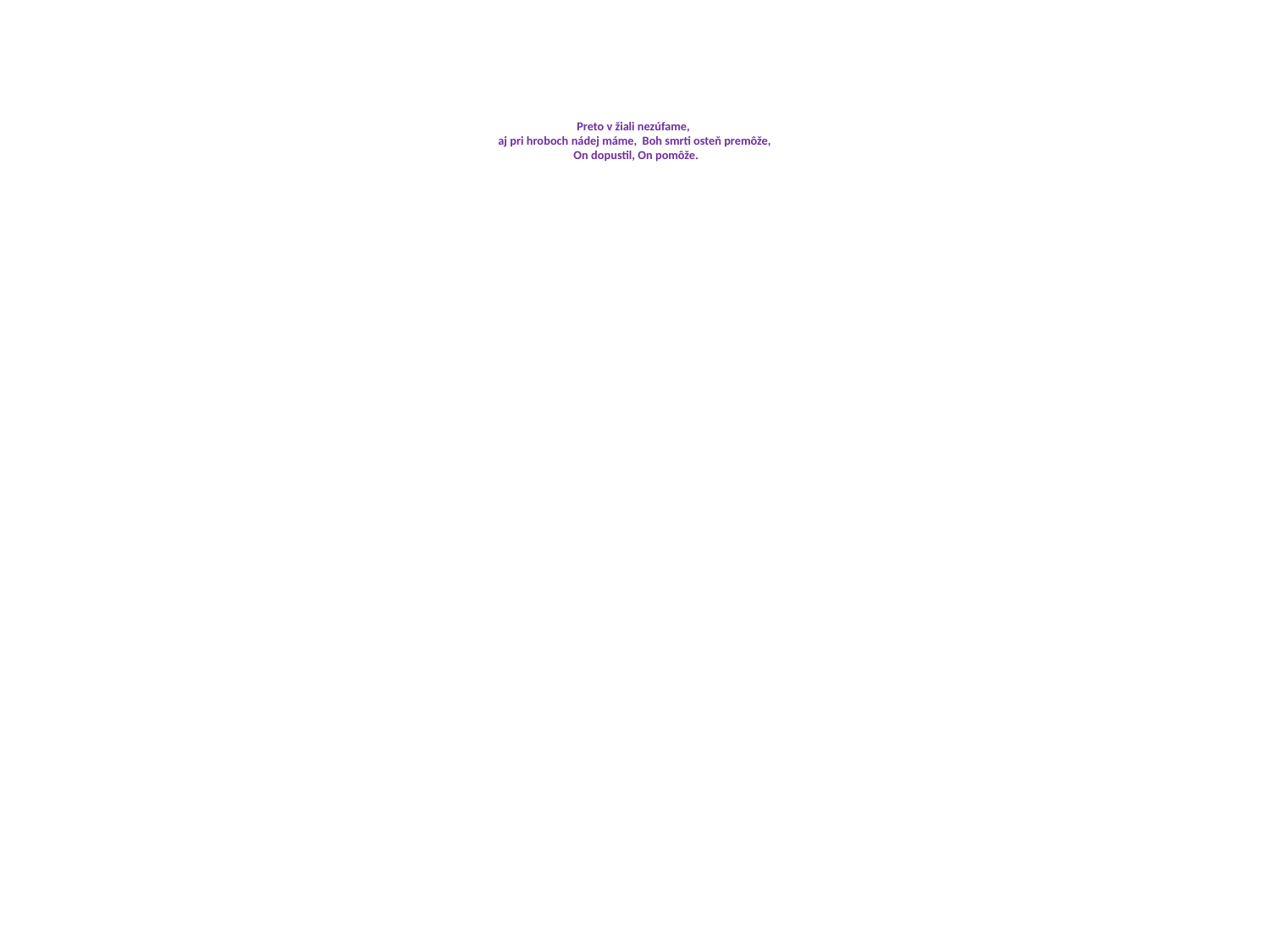

# Preto v žiali nezúfame, aj pri hroboch nádej máme,  Boh smrti osteň premôže, On dopustil, On pomôže.